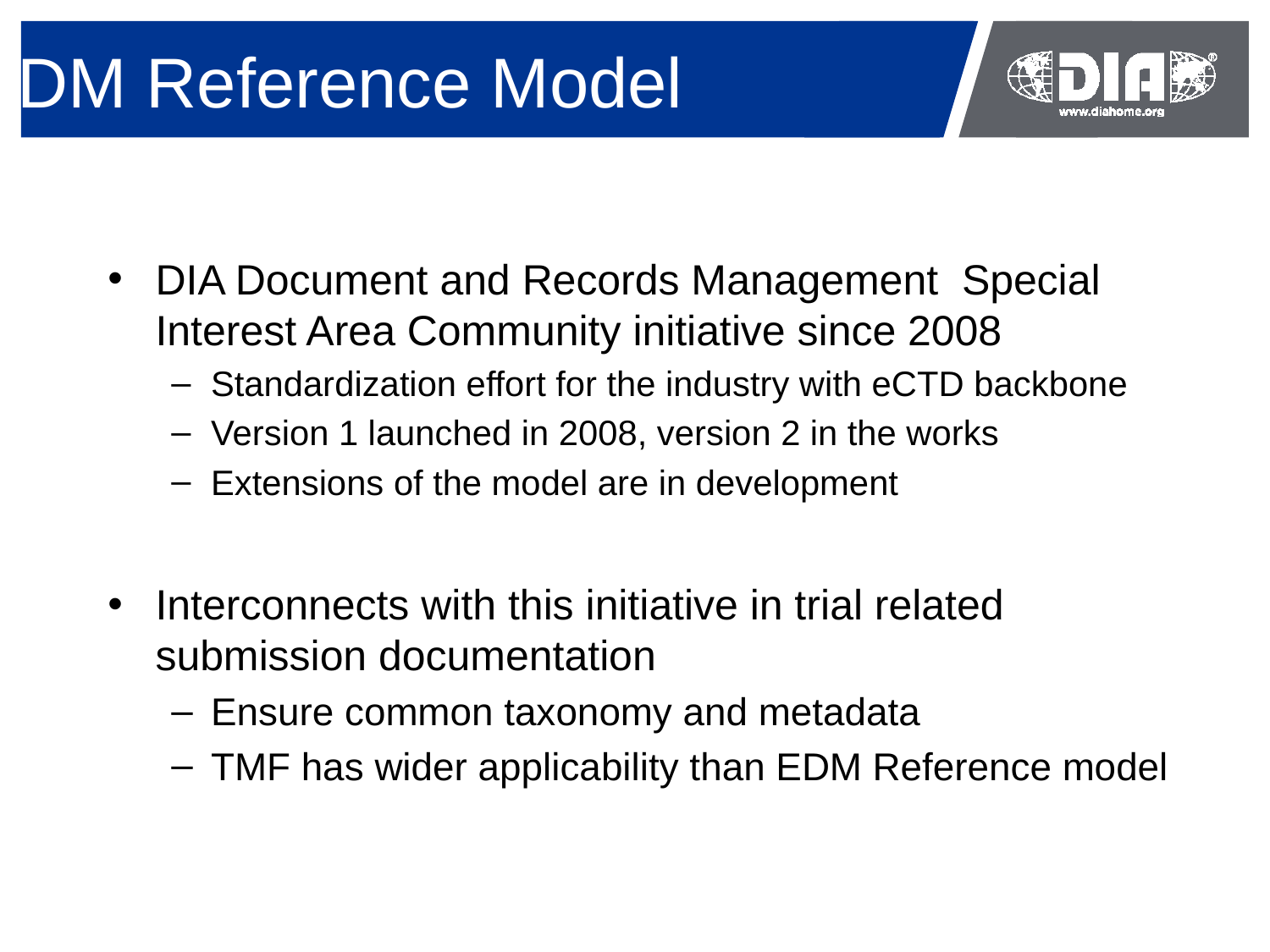

EDM Reference Model
DIA Document and Records Management  Special Interest Area Community initiative since 2008
Standardization effort for the industry with eCTD backbone
Version 1 launched in 2008, version 2 in the works
Extensions of the model are in development

Interconnects with this initiative in trial related submission documentation
Ensure common taxonomy and metadata
TMF has wider applicability than EDM Reference model